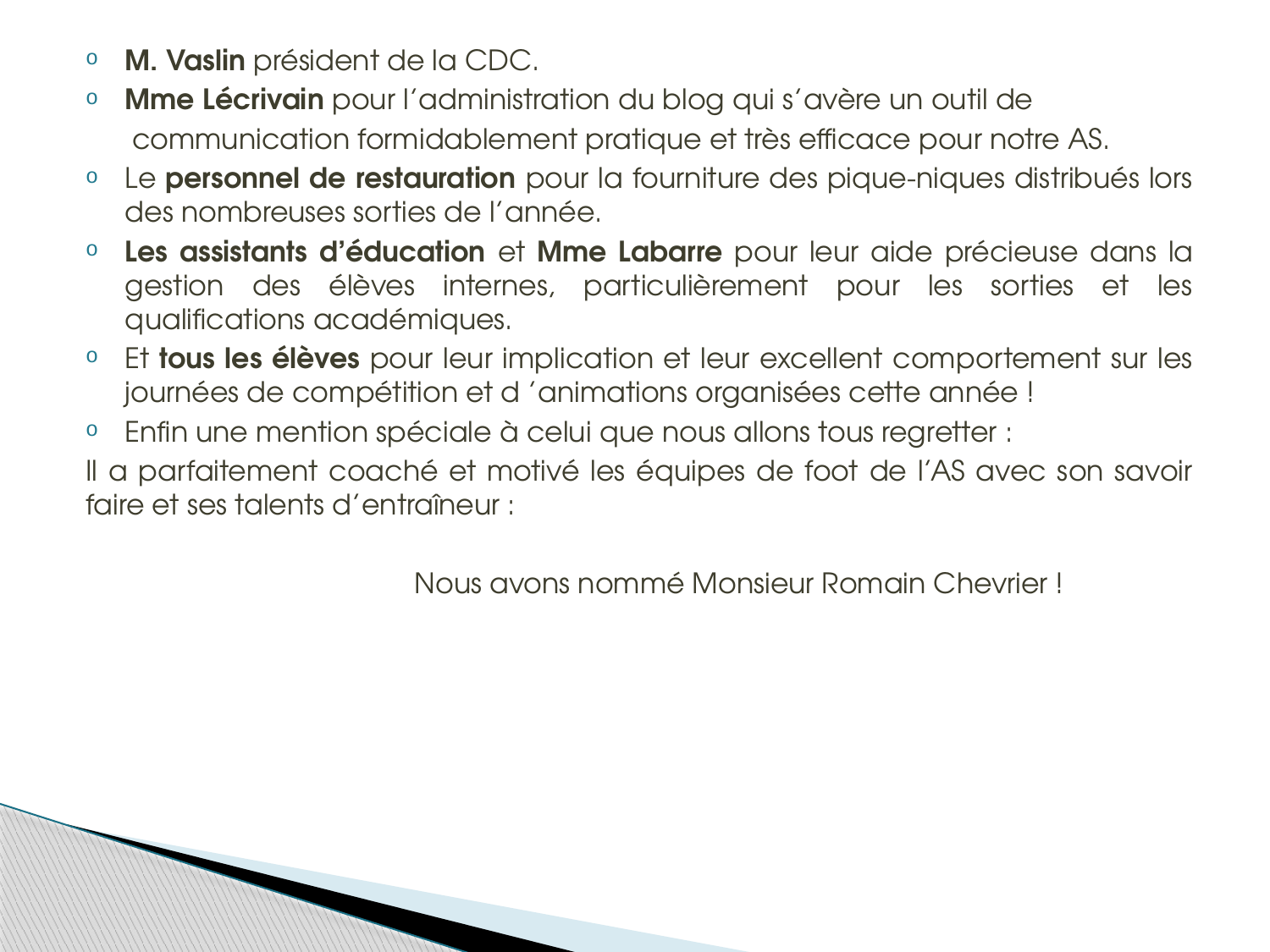

M. Vaslin président de la CDC.
Mme Lécrivain pour l’administration du blog qui s’avère un outil de
      communication formidablement pratique et très efficace pour notre AS.
Le personnel de restauration pour la fourniture des pique-niques distribués lors des nombreuses sorties de l’année.
Les assistants d’éducation et Mme Labarre pour leur aide précieuse dans la gestion des élèves internes, particulièrement pour les sorties et les qualifications académiques.
Et tous les élèves pour leur implication et leur excellent comportement sur les journées de compétition et d ’animations organisées cette année !
Enfin une mention spéciale à celui que nous allons tous regretter :
Il a parfaitement coaché et motivé les équipes de foot de l’AS avec son savoir faire et ses talents d’entraîneur :

                                          Nous avons nommé Monsieur Romain Chevrier !